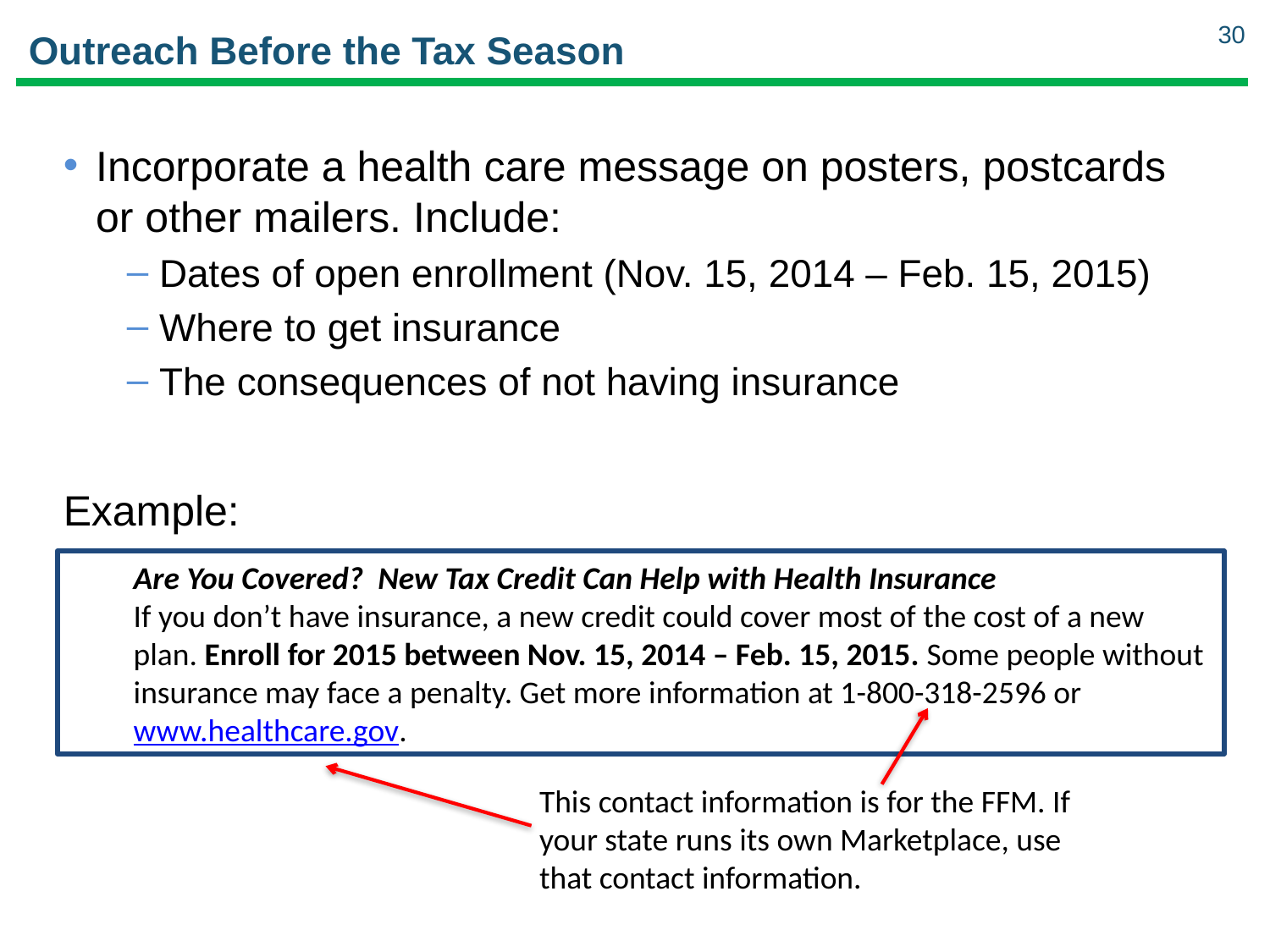

30
# Outreach Before the Tax Season
Incorporate a health care message on posters, postcards or other mailers. Include:
Dates of open enrollment (Nov. 15, 2014 – Feb. 15, 2015)
Where to get insurance
The consequences of not having insurance

Example:
Are You Covered?  New Tax Credit Can Help with Health Insurance
If you don’t have insurance, a new credit could cover most of the cost of a new plan. Enroll for 2015 between Nov. 15, 2014 – Feb. 15, 2015. Some people without insurance may face a penalty. Get more information at 1-800-318-2596 or www.healthcare.gov.
This contact information is for the FFM. If your state runs its own Marketplace, use that contact information.